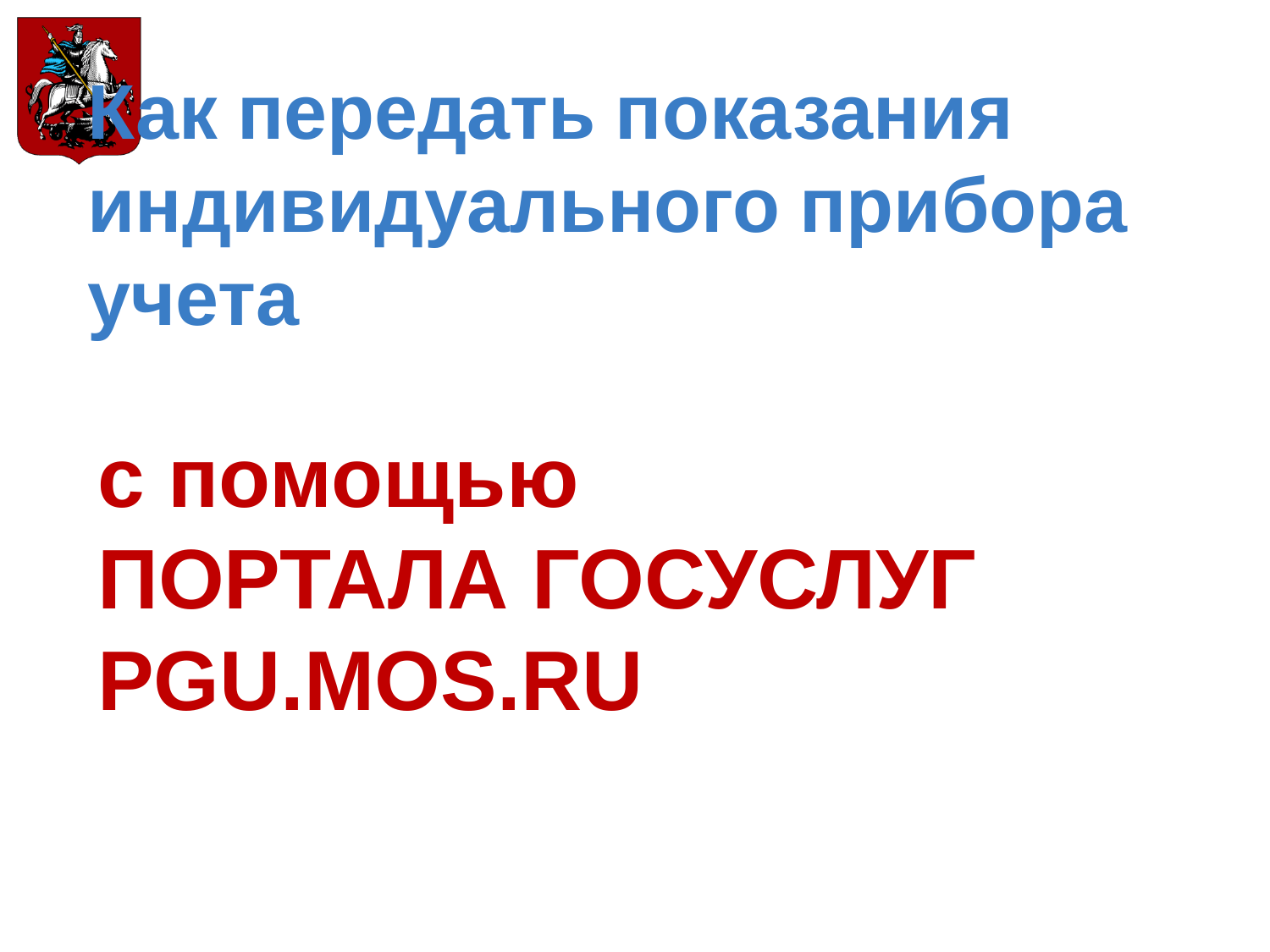

# Как передать показания индивидуального прибора учета
с помощью
ПОРТАЛА ГОСУСЛУГ PGU.MOS.RU